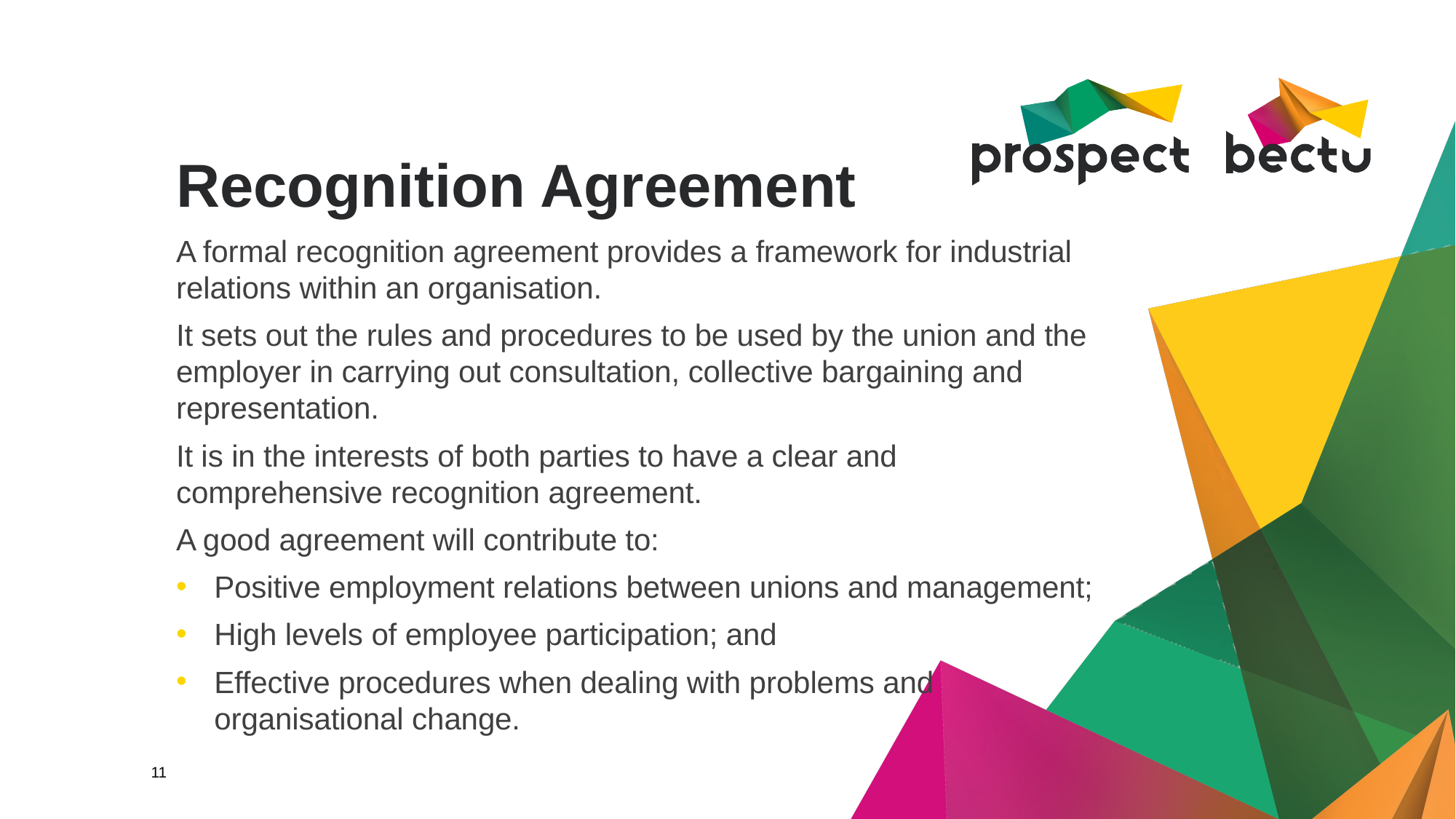

# Recognition Agreement
A formal recognition agreement provides a framework for industrial relations within an organisation.
It sets out the rules and procedures to be used by the union and the employer in carrying out consultation, collective bargaining and representation.
It is in the interests of both parties to have a clear and comprehensive recognition agreement.
A good agreement will contribute to:
Positive employment relations between unions and management;
High levels of employee participation; and
Effective procedures when dealing with problems and organisational change.